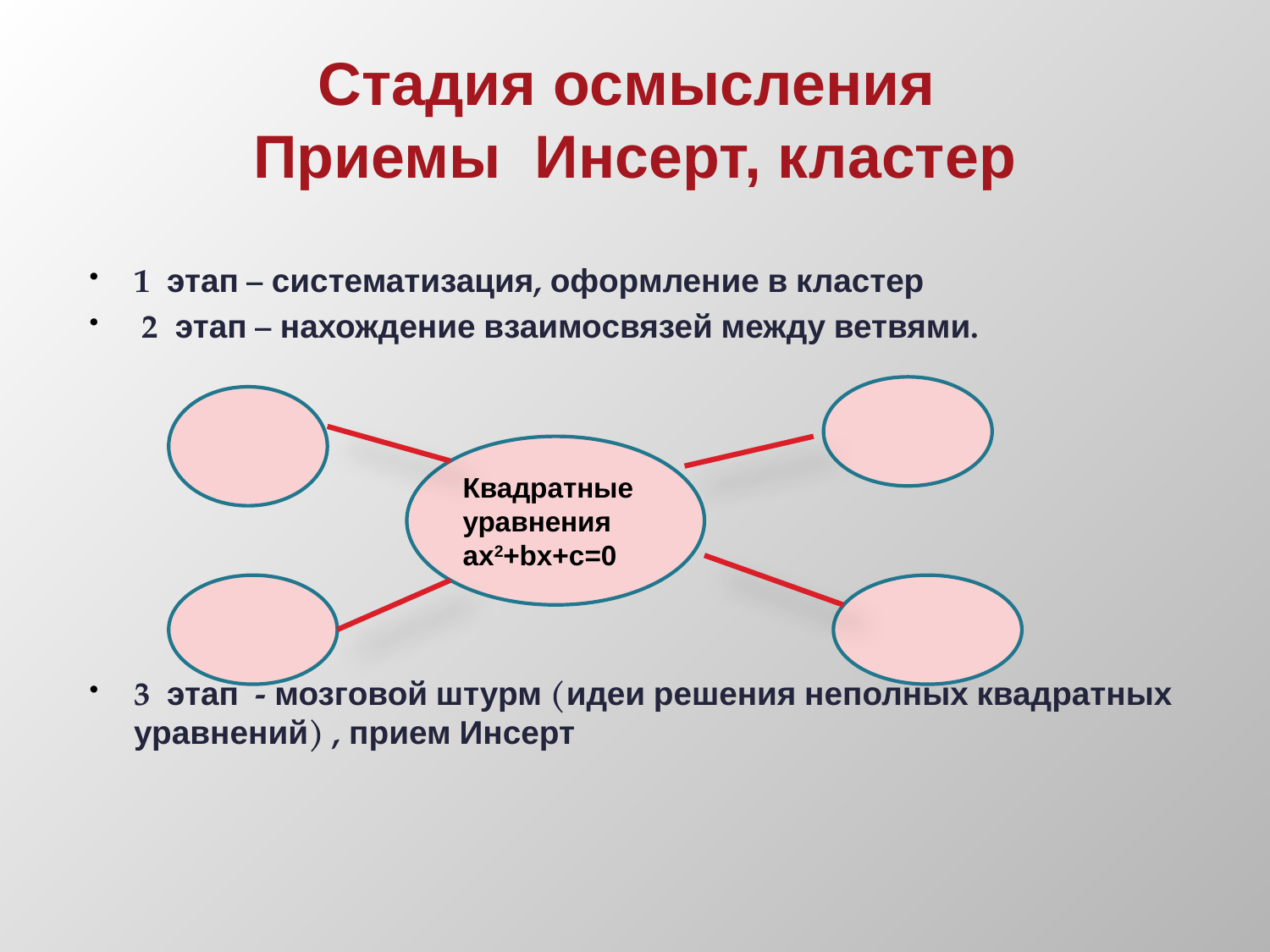

# Стадия осмысления Приемы  Инсерт, кластер

1  этап – систематизация, оформление в кластер
 2  этап – нахождение взаимосвязей между ветвями.

3  этап  - мозговой штурм (идеи решения неполных квадратных уравнений) , прием Инсерт

Квадратные уравнения
ax2+bx+c=0